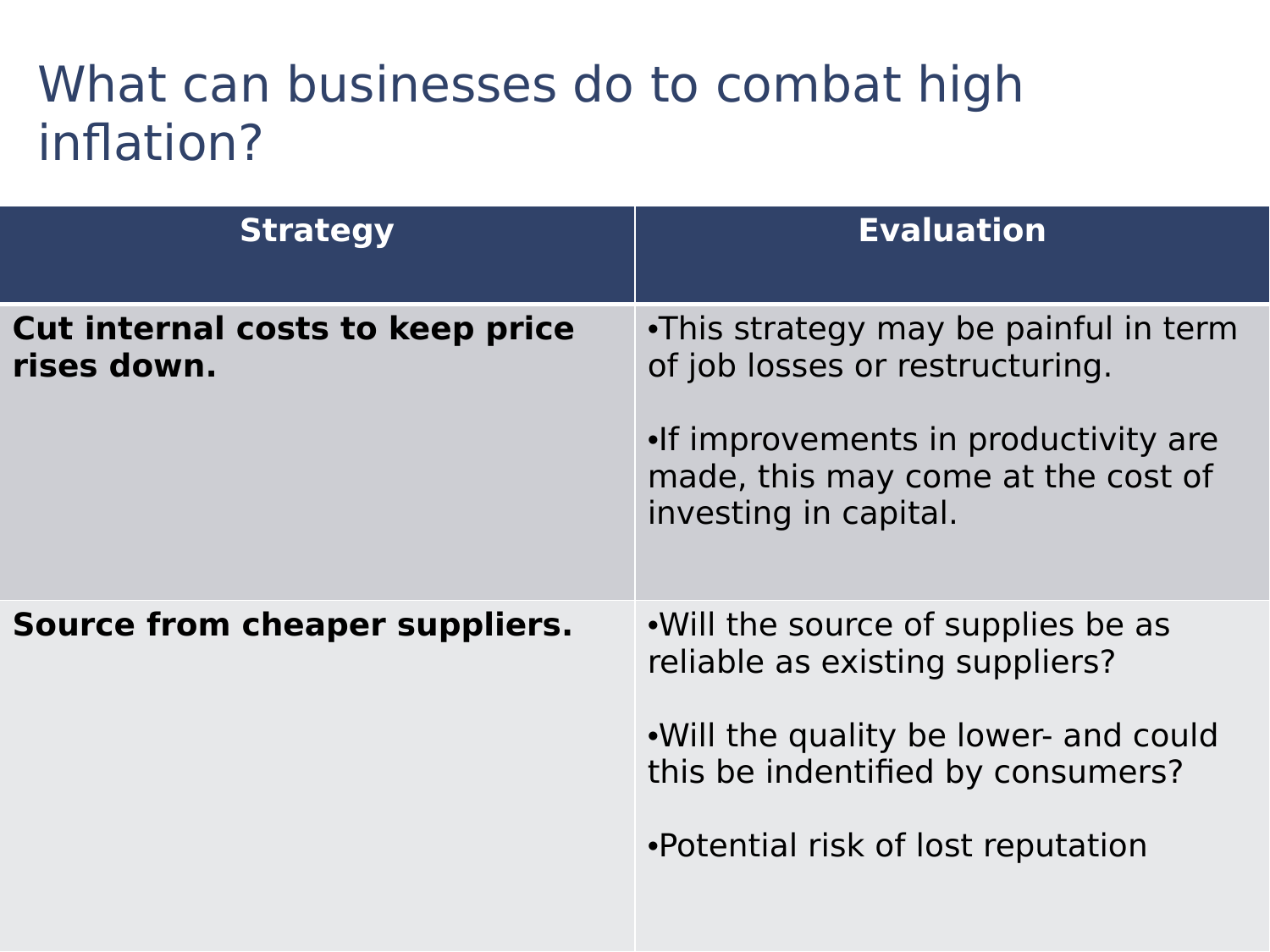

# What can businesses do to combat high inflation?
| Strategy | Evaluation |
| --- | --- |
| Cut internal costs to keep price rises down. | This strategy may be painful in term of job losses or restructuring. If improvements in productivity are made, this may come at the cost of investing in capital. |
| Source from cheaper suppliers. | Will the source of supplies be as reliable as existing suppliers? Will the quality be lower- and could this be indentified by consumers? Potential risk of lost reputation |